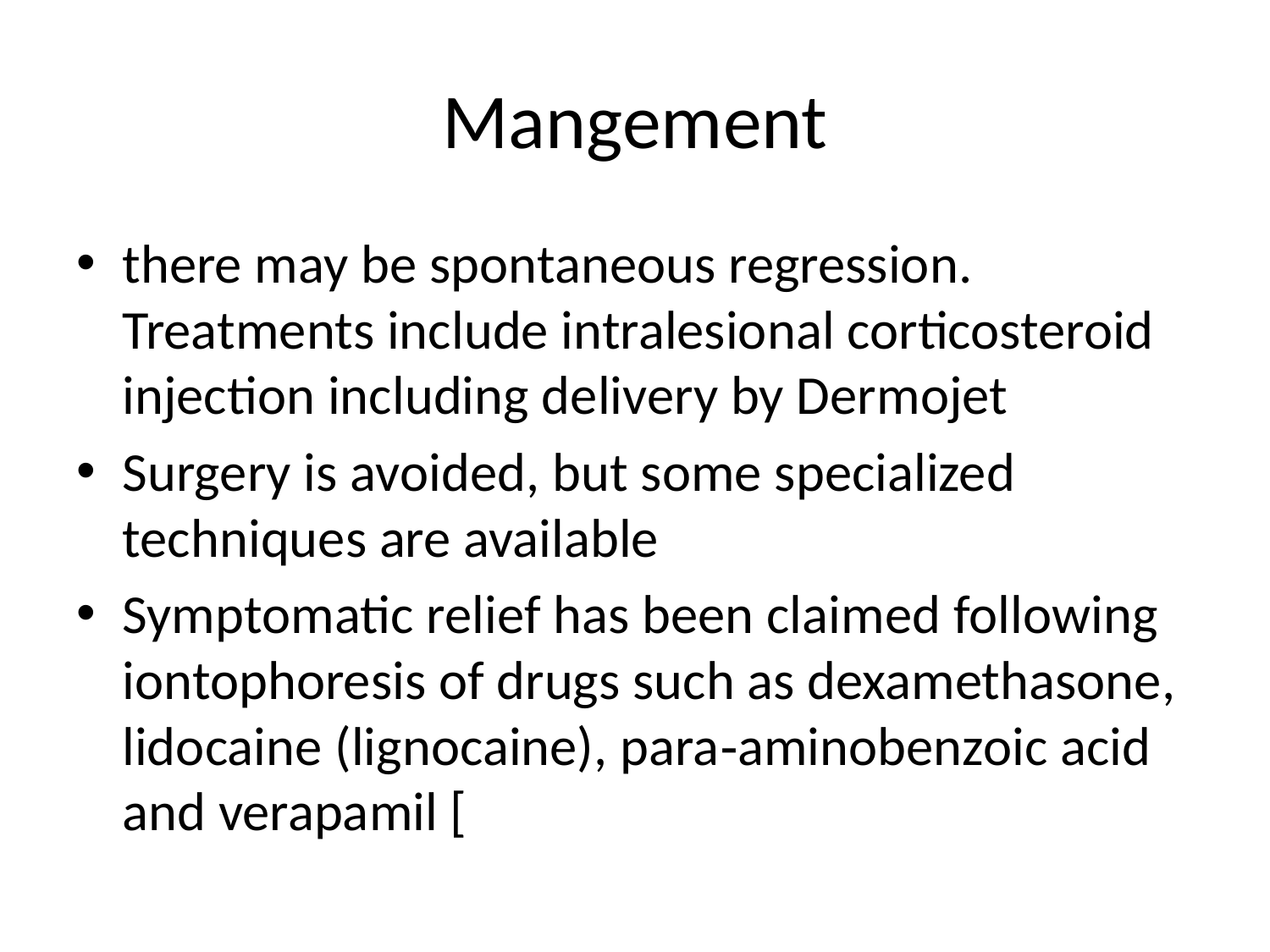

# Mangement
there may be spontaneous regression. Treatments include intralesional corticosteroid injection including delivery by Dermojet
Surgery is avoided, but some specialized techniques are available
Symptomatic relief has been claimed following iontophoresis of drugs such as dexamethasone, lidocaine (lignocaine), para‐aminobenzoic acid and verapamil [